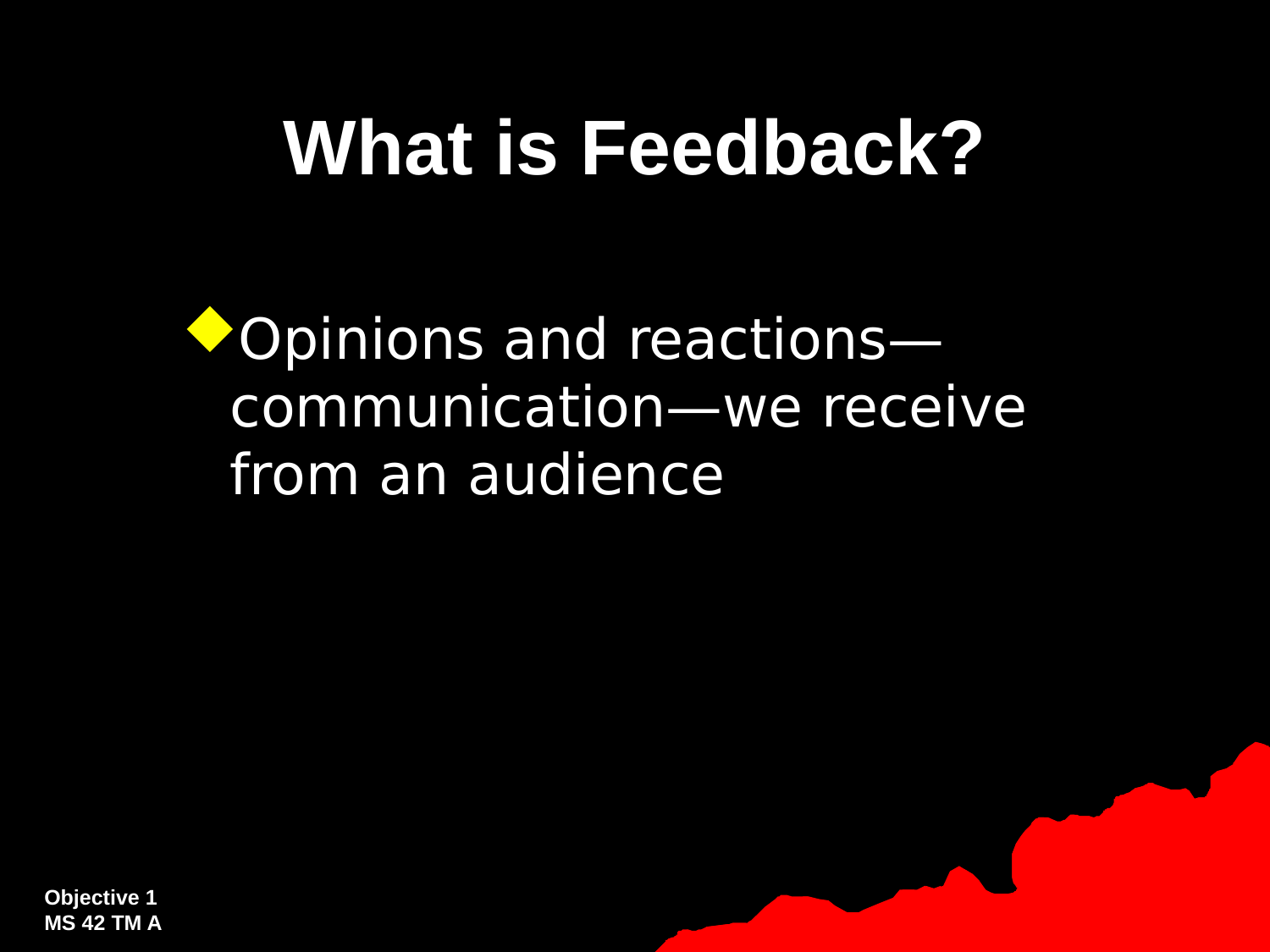

# What is Feedback?
Opinions and reactions—communication—we receive from an audience
Objective 1
MS 42 TM A